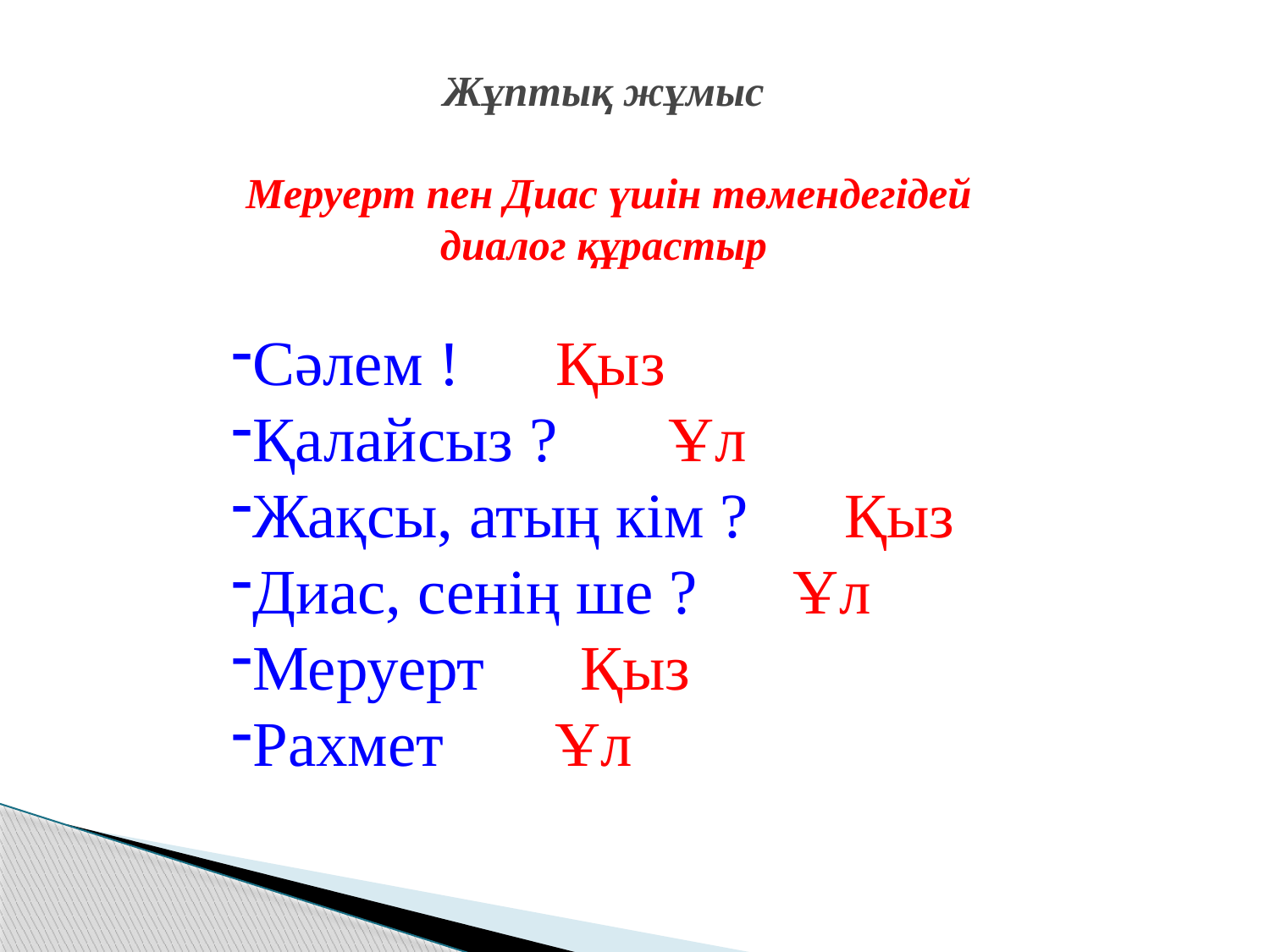

# Жұптық жұмыс Меруерт пен Диас үшін төмендегідей диалог құрастыр
Сәлем !      Қыз
Қалайсыз ?       Ұл
Жақсы, атың кім ?      Қыз
Диас, сенің ше ?      Ұл
Меруерт      Қыз
Рахмет       Ұл